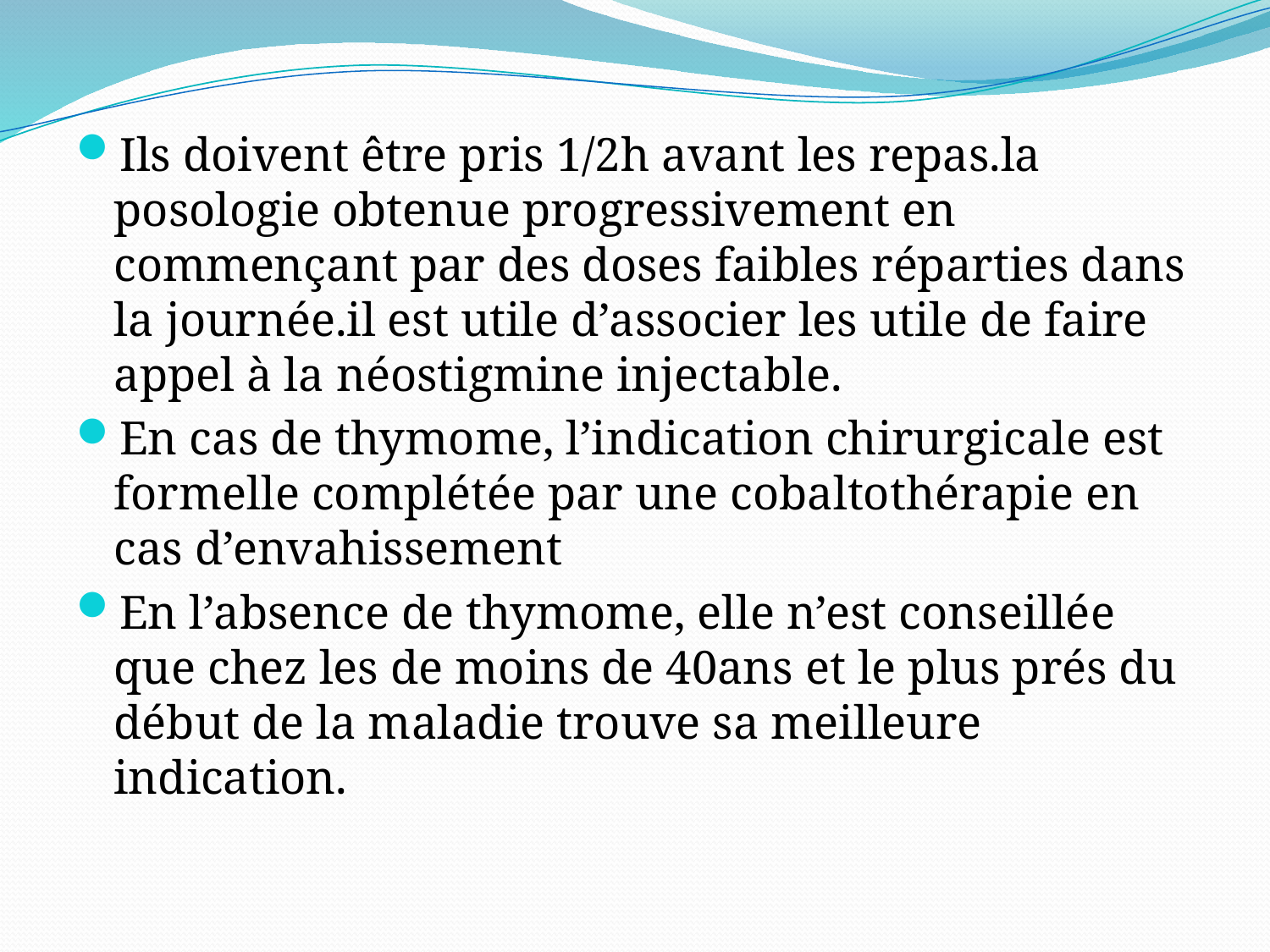

Ils doivent être pris 1/2h avant les repas.la posologie obtenue progressivement en commençant par des doses faibles réparties dans la journée.il est utile d’associer les utile de faire appel à la néostigmine injectable.
En cas de thymome, l’indication chirurgicale est formelle complétée par une cobaltothérapie en cas d’envahissement
En l’absence de thymome, elle n’est conseillée que chez les de moins de 40ans et le plus prés du début de la maladie trouve sa meilleure  indication.